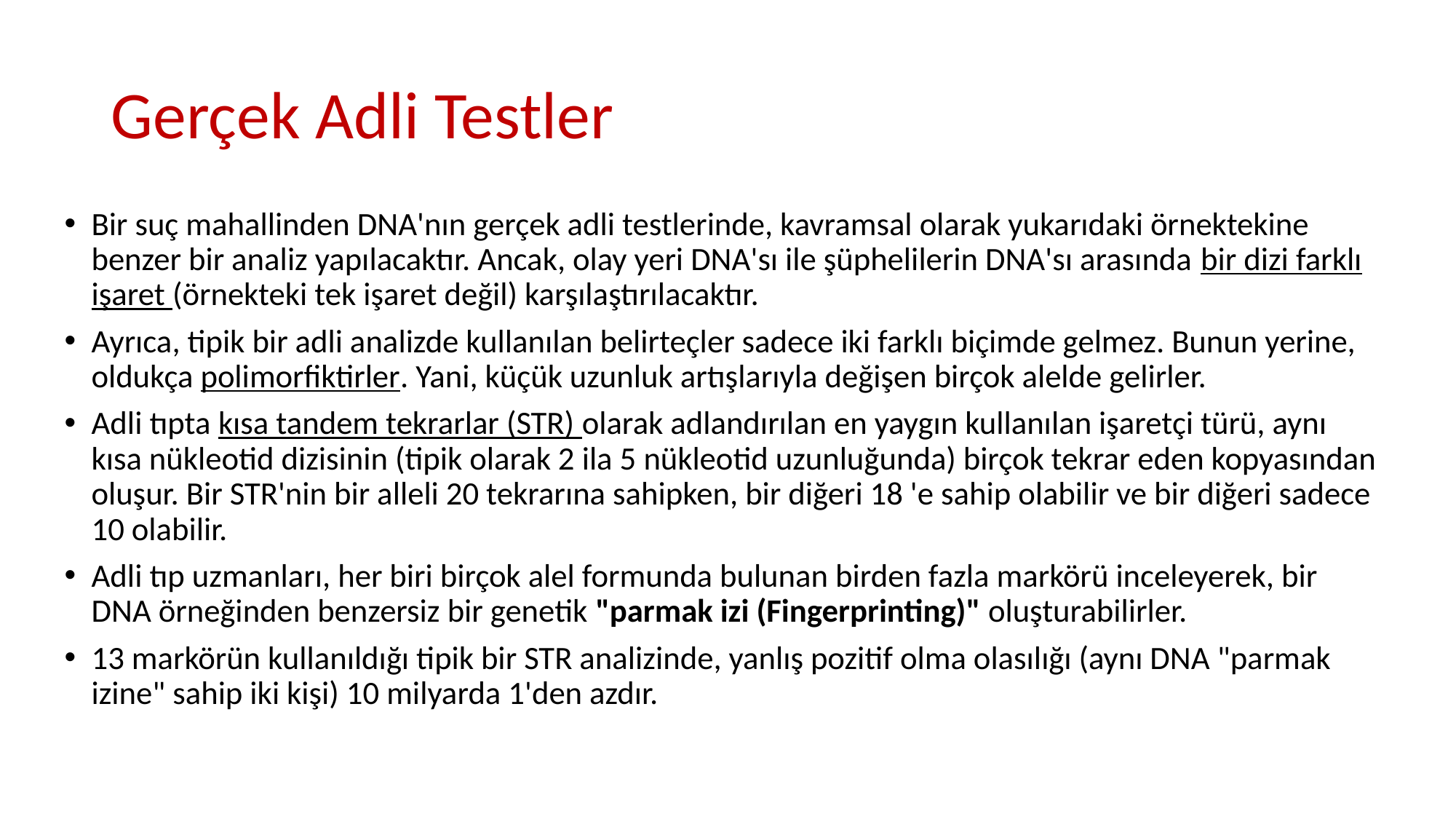

# Gerçek Adli Testler
Bir suç mahallinden DNA'nın gerçek adli testlerinde, kavramsal olarak yukarıdaki örnektekine benzer bir analiz yapılacaktır. Ancak, olay yeri DNA'sı ile şüphelilerin DNA'sı arasında bir dizi farklı işaret (örnekteki tek işaret değil) karşılaştırılacaktır.
Ayrıca, tipik bir adli analizde kullanılan belirteçler sadece iki farklı biçimde gelmez. Bunun yerine, oldukça polimorfiktirler. Yani, küçük uzunluk artışlarıyla değişen birçok alelde gelirler.
Adli tıpta kısa tandem tekrarlar (STR) olarak adlandırılan en yaygın kullanılan işaretçi türü, aynı kısa nükleotid dizisinin (tipik olarak 2 ila 5 nükleotid uzunluğunda) birçok tekrar eden kopyasından oluşur. Bir STR'nin bir alleli 20 tekrarına sahipken, bir diğeri 18 'e sahip olabilir ve bir diğeri sadece 10 olabilir.
Adli tıp uzmanları, her biri birçok alel formunda bulunan birden fazla markörü inceleyerek, bir DNA örneğinden benzersiz bir genetik "parmak izi (Fingerprinting)" oluşturabilirler.
13 markörün kullanıldığı tipik bir STR analizinde, yanlış pozitif olma olasılığı (aynı DNA "parmak izine" sahip iki kişi) 10 milyarda 1'den azdır.